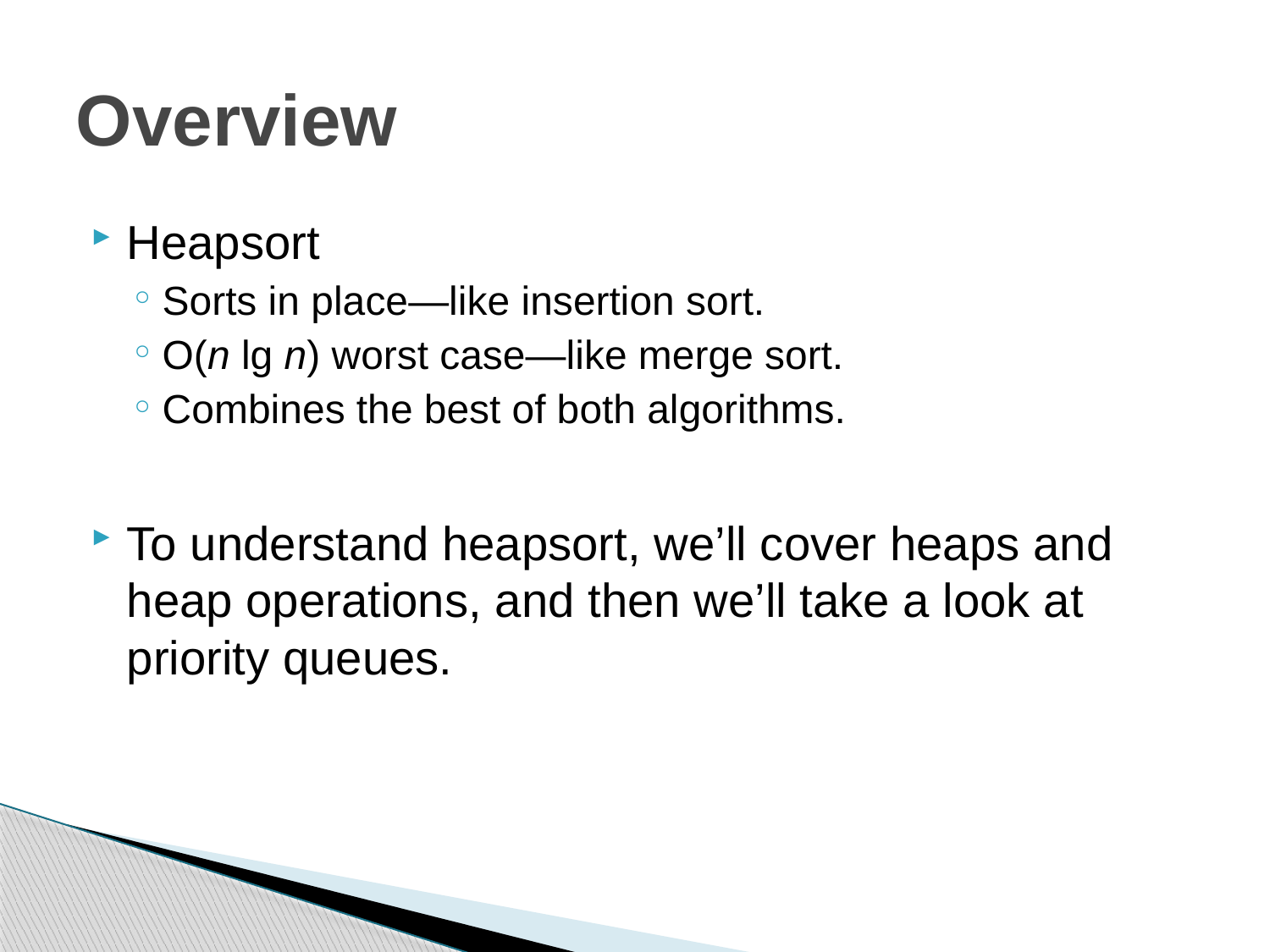

# Overview
Heapsort
Sorts in place—like insertion sort.
O(n lg n) worst case—like merge sort.
Combines the best of both algorithms.

To understand heapsort, we’ll cover heaps and heap operations, and then we’ll take a look at priority queues.